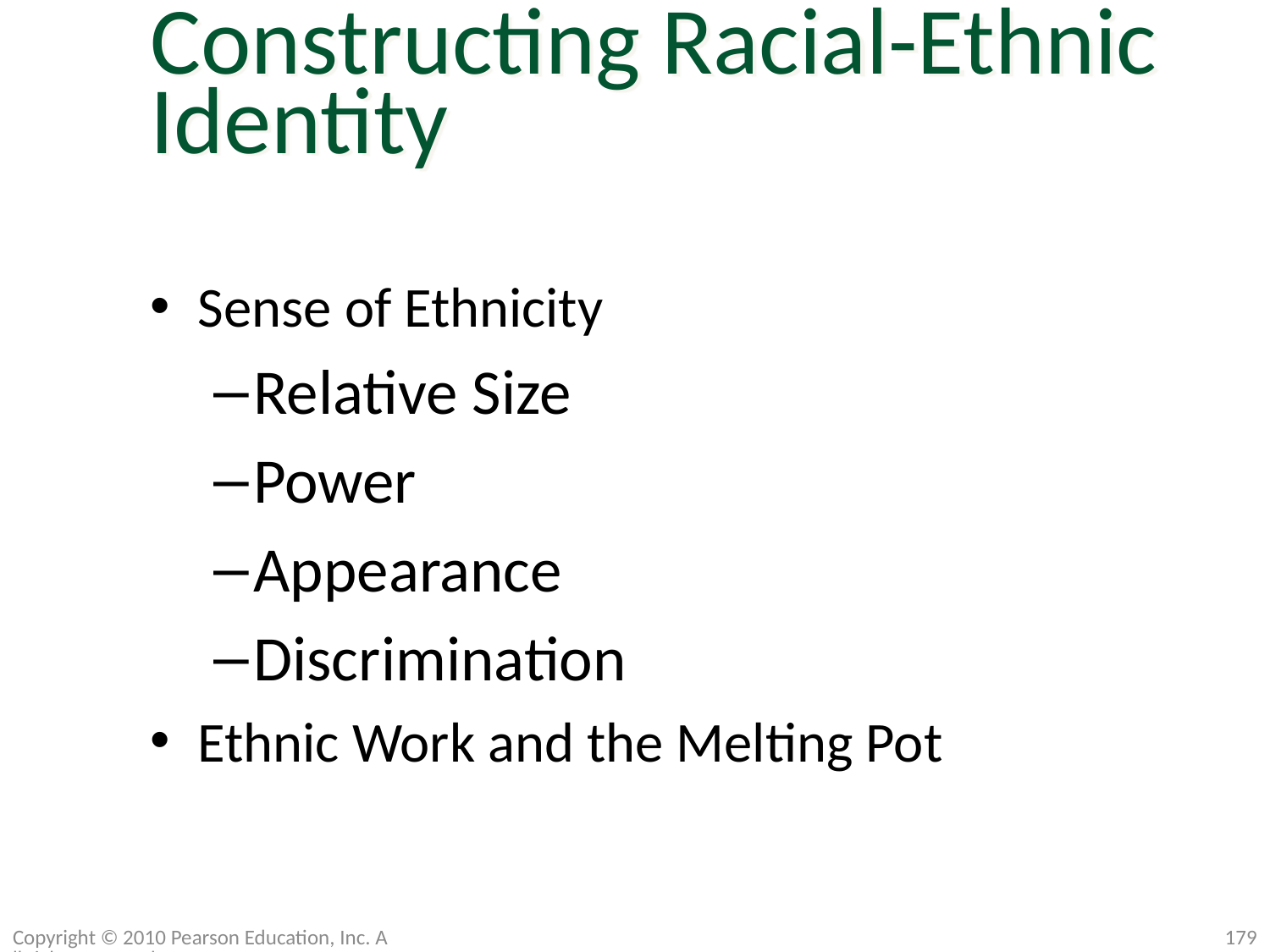

Constructing Racial-Ethnic Identity
Sense of Ethnicity
Relative Size
Power
Appearance
Discrimination
Ethnic Work and the Melting Pot
Copyright © 2010 Pearson Education, Inc. All rights reserved.
179